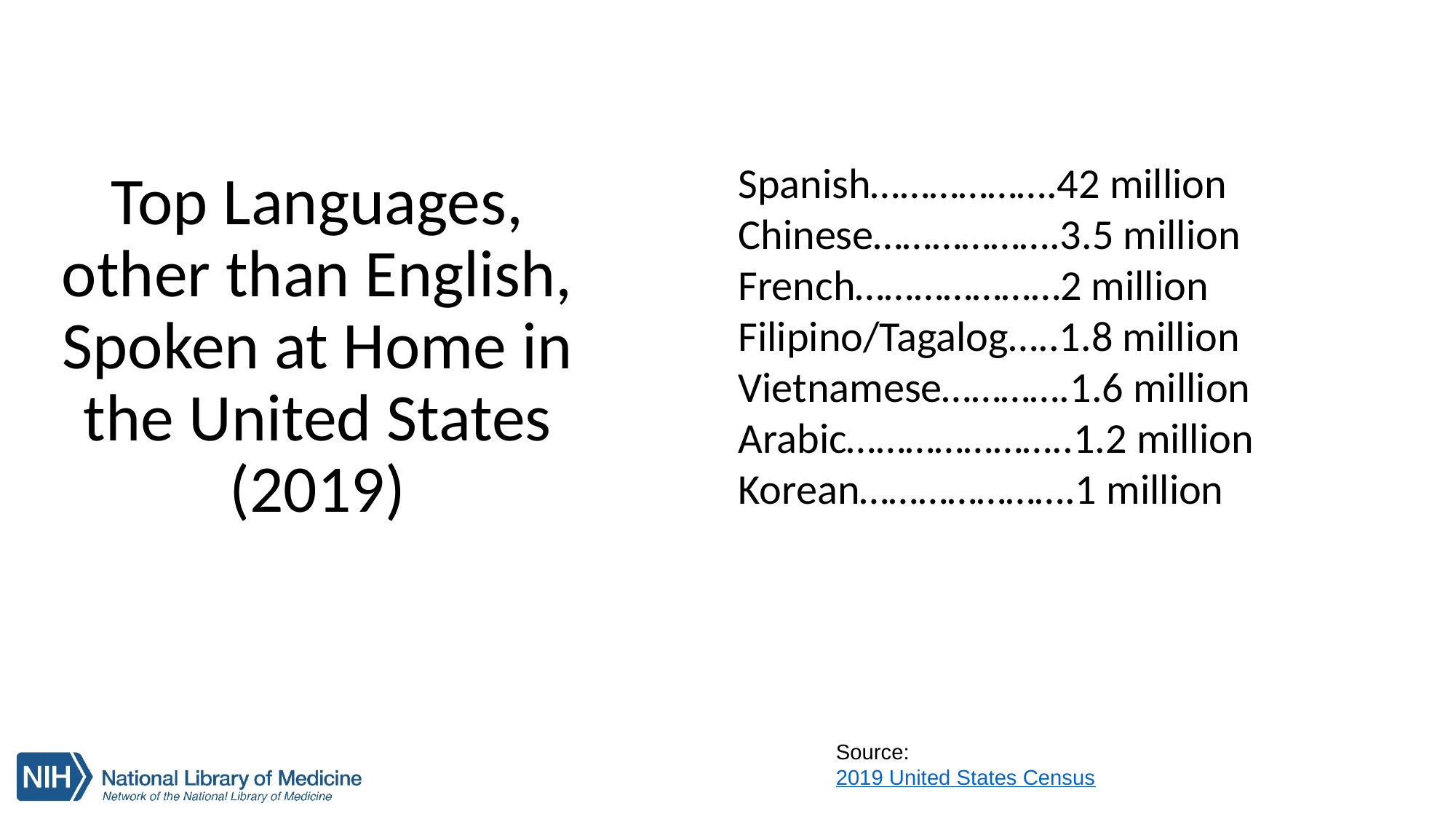

# Top Languages, other than English, Spoken at Home in the United States (2019)
Spanish……………….42 million
Chinese……………….3.5 million
French…………………2 million
Filipino/Tagalog…..1.8 million
Vietnamese………….1.6 million
Arabic…………………..1.2 million
Korean………………….1 million
Source:
2019 United States Census